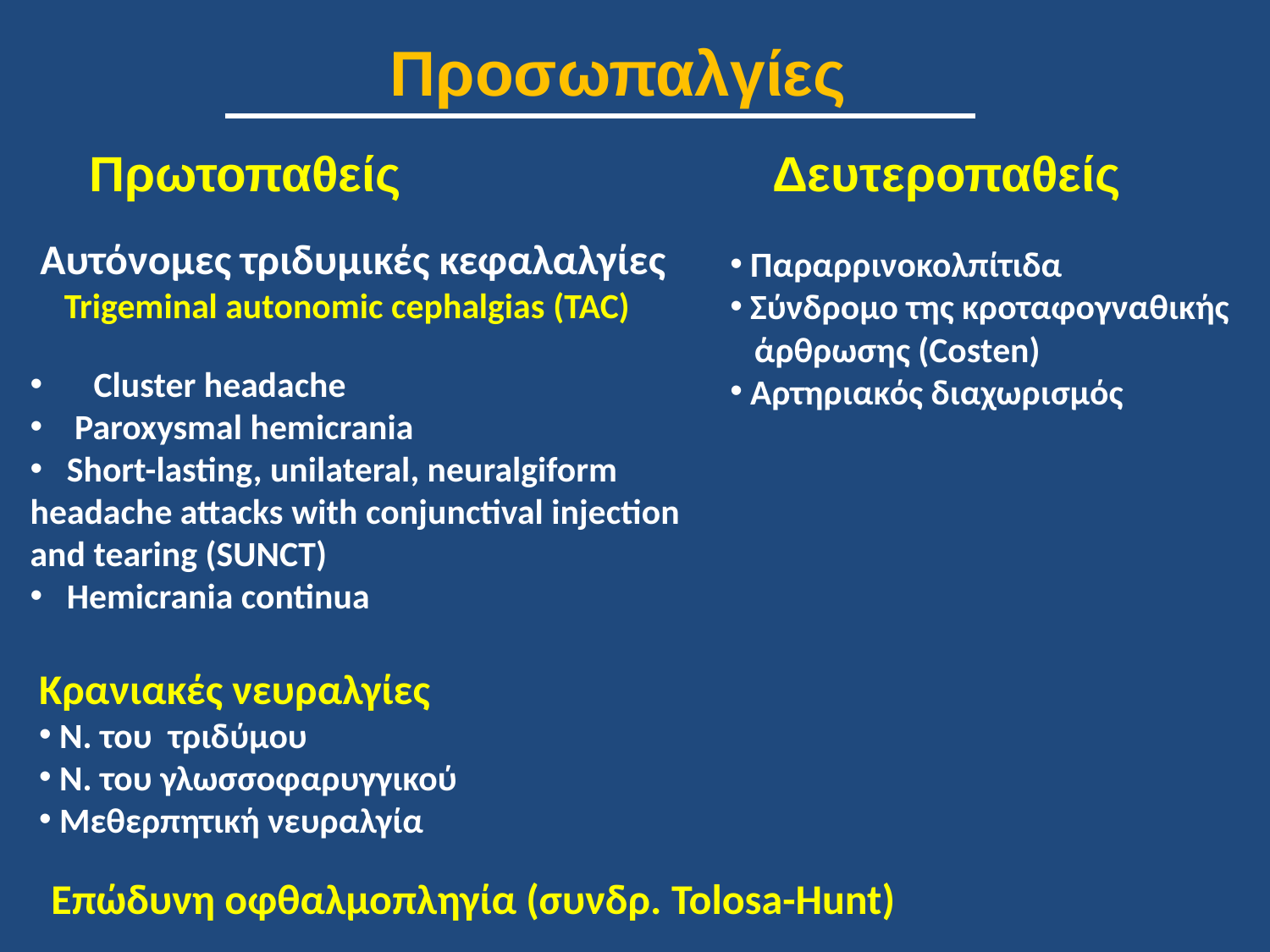

Προσωπαλγίες
Πρωτοπαθείς
 Δευτεροπαθείς
Αυτόνομες τριδυμικές κεφαλαλγίες
   Trigeminal autonomic cephalgias (TAC)
 Παραρρινοκολπίτιδα
 Σύνδρομο της κροταφογναθικής
   άρθρωσης (Costen)
 Αρτηριακός διαχωρισμός

Cluster headache
    Paroxysmal hemicrania
   Short-lasting, unilateral, neuralgiform
headache attacks with conjunctival injection
and tearing (SUNCT)
   Hemicrania continua
Κρανιακές νευραλγίες
 Ν. του  τριδύμου
 Ν. του γλωσσοφαρυγγικού
 Μεθερπητική νευραλγία
Επώδυνη οφθαλμοπληγία (συνδρ. Tolosa-Hunt)